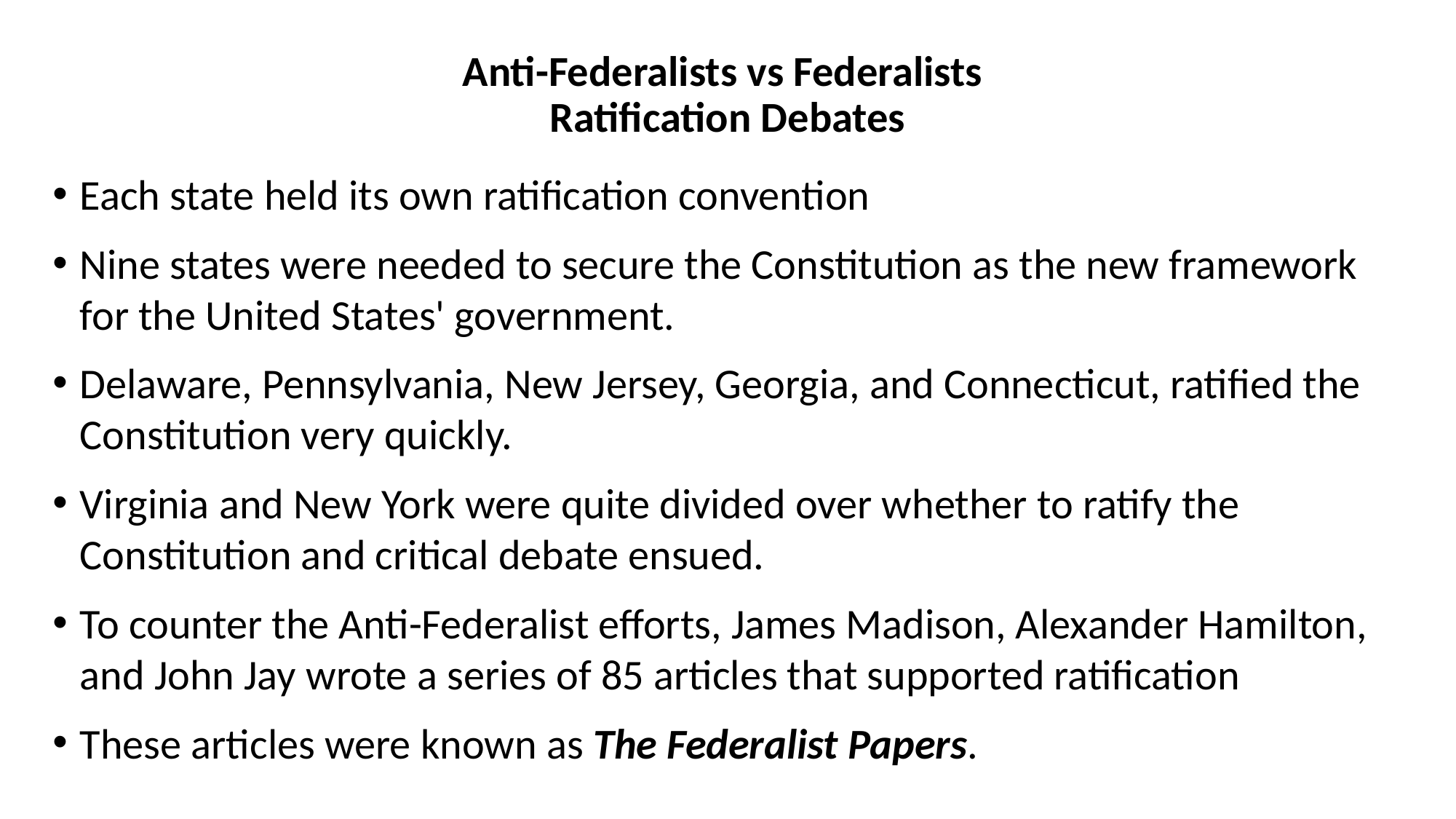

# Anti-Federalists vs Federalists Ratification Debates
Each state held its own ratification convention
Nine states were needed to secure the Constitution as the new framework for the United States' government.
Delaware, Pennsylvania, New Jersey, Georgia, and Connecticut, ratified the Constitution very quickly.
Virginia and New York were quite divided over whether to ratify the Constitution and critical debate ensued.
To counter the Anti-Federalist efforts, James Madison, Alexander Hamilton, and John Jay wrote a series of 85 articles that supported ratification
These articles were known as The Federalist Papers.